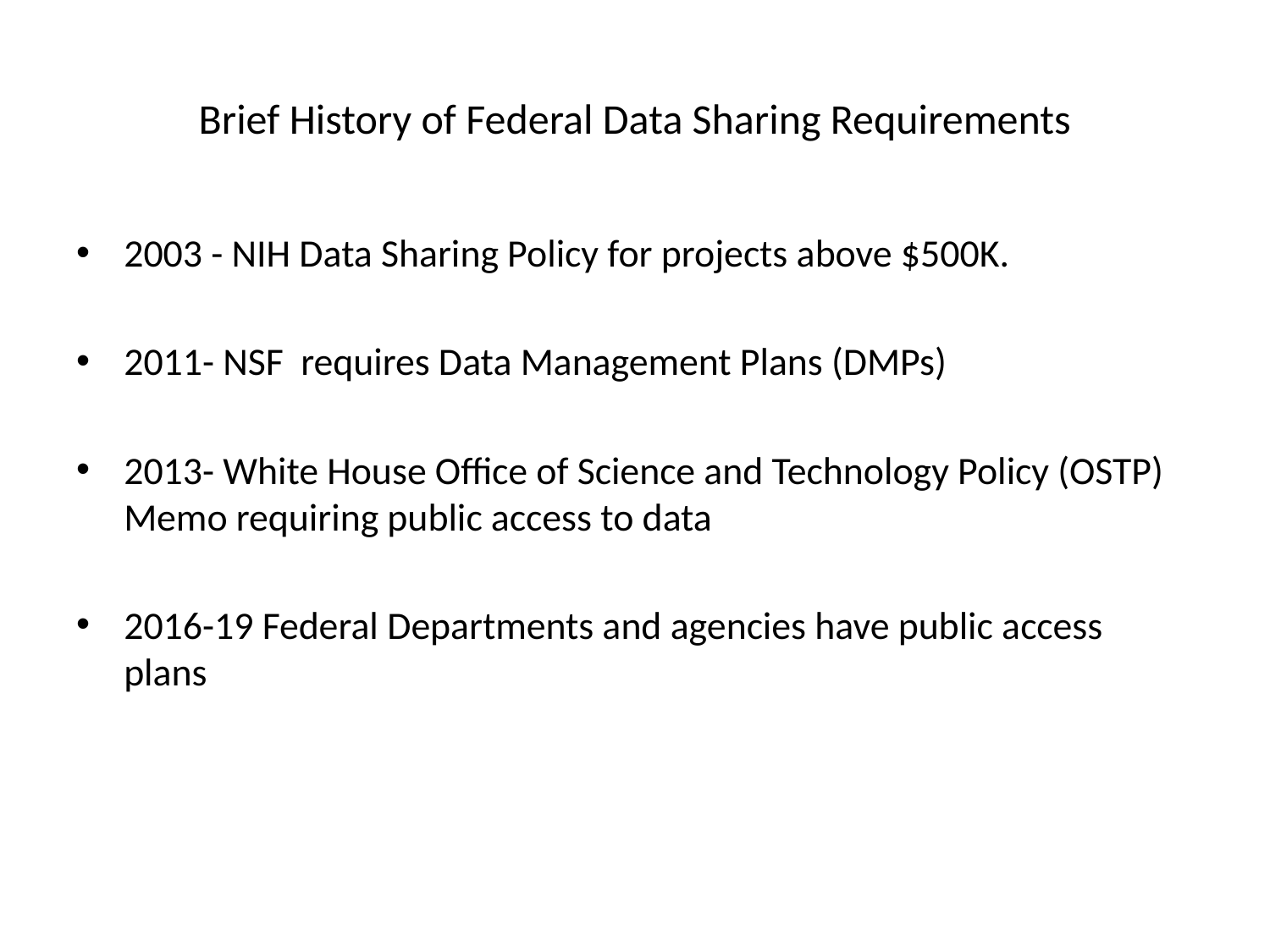

# Brief History of Federal Data Sharing Requirements
2003 - NIH Data Sharing Policy for projects above $500K.

2011- NSF  requires Data Management Plans (DMPs)

2013- White House Office of Science and Technology Policy (OSTP) Memo requiring public access to data

2016-19 Federal Departments and agencies have public access plans